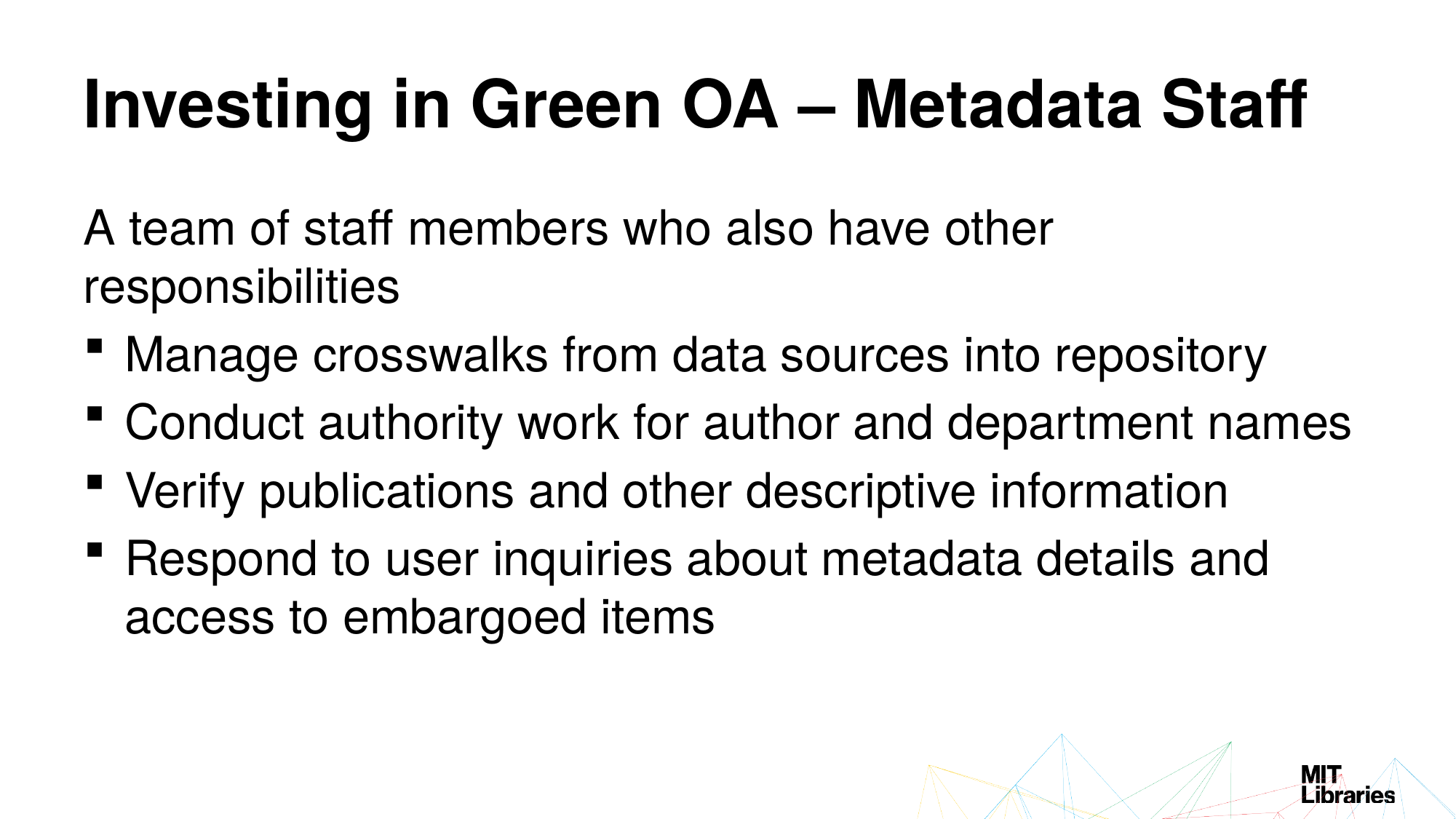

# Investing in Green OA – Metadata Staff
A team of staff members who also have other responsibilities
Manage crosswalks from data sources into repository
Conduct authority work for author and department names
Verify publications and other descriptive information
Respond to user inquiries about metadata details and access to embargoed items